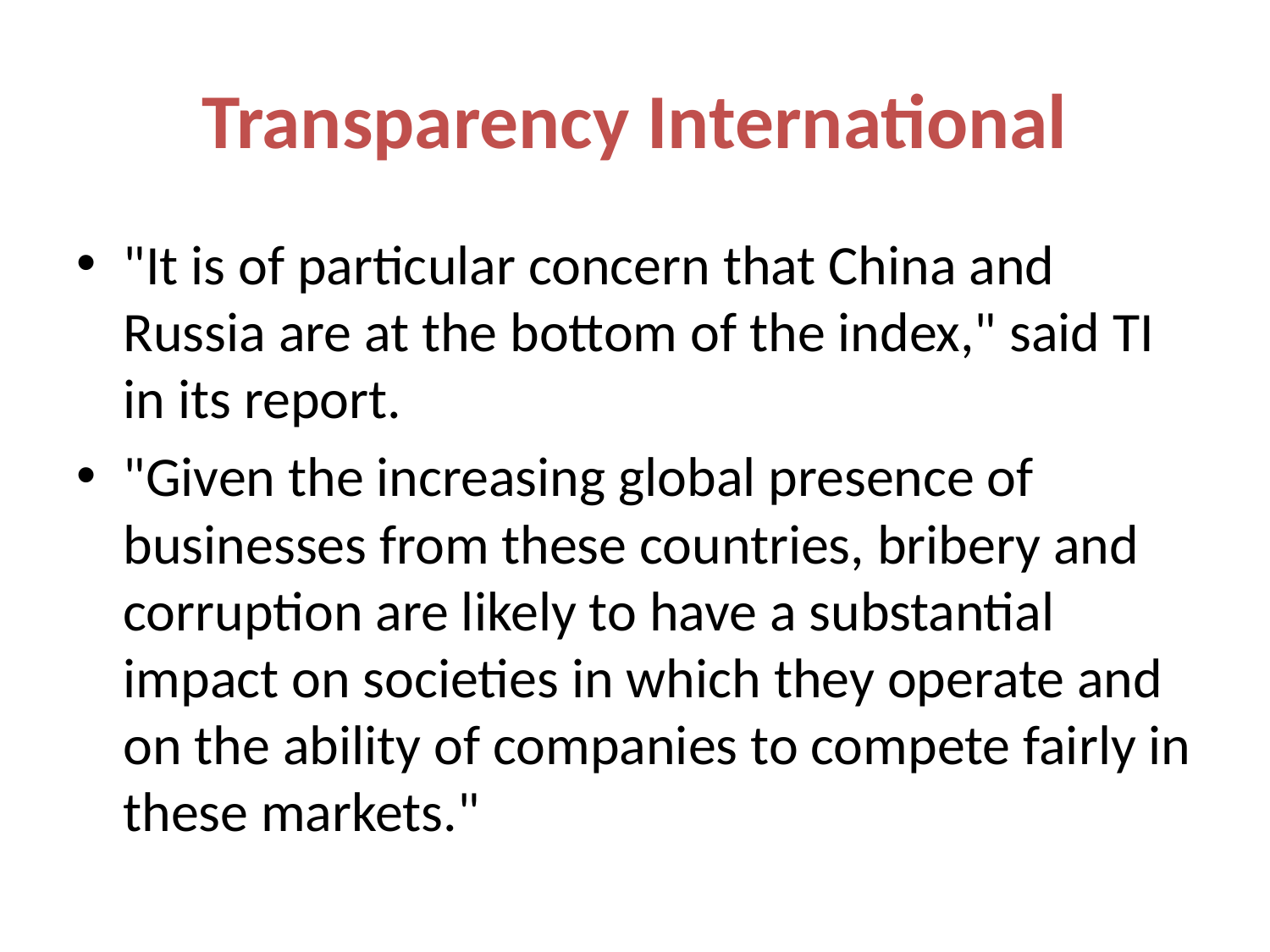

# Transparency International
"It is of particular concern that China and Russia are at the bottom of the index," said TI in its report.
"Given the increasing global presence of businesses from these countries, bribery and corruption are likely to have a substantial impact on societies in which they operate and on the ability of companies to compete fairly in these markets."